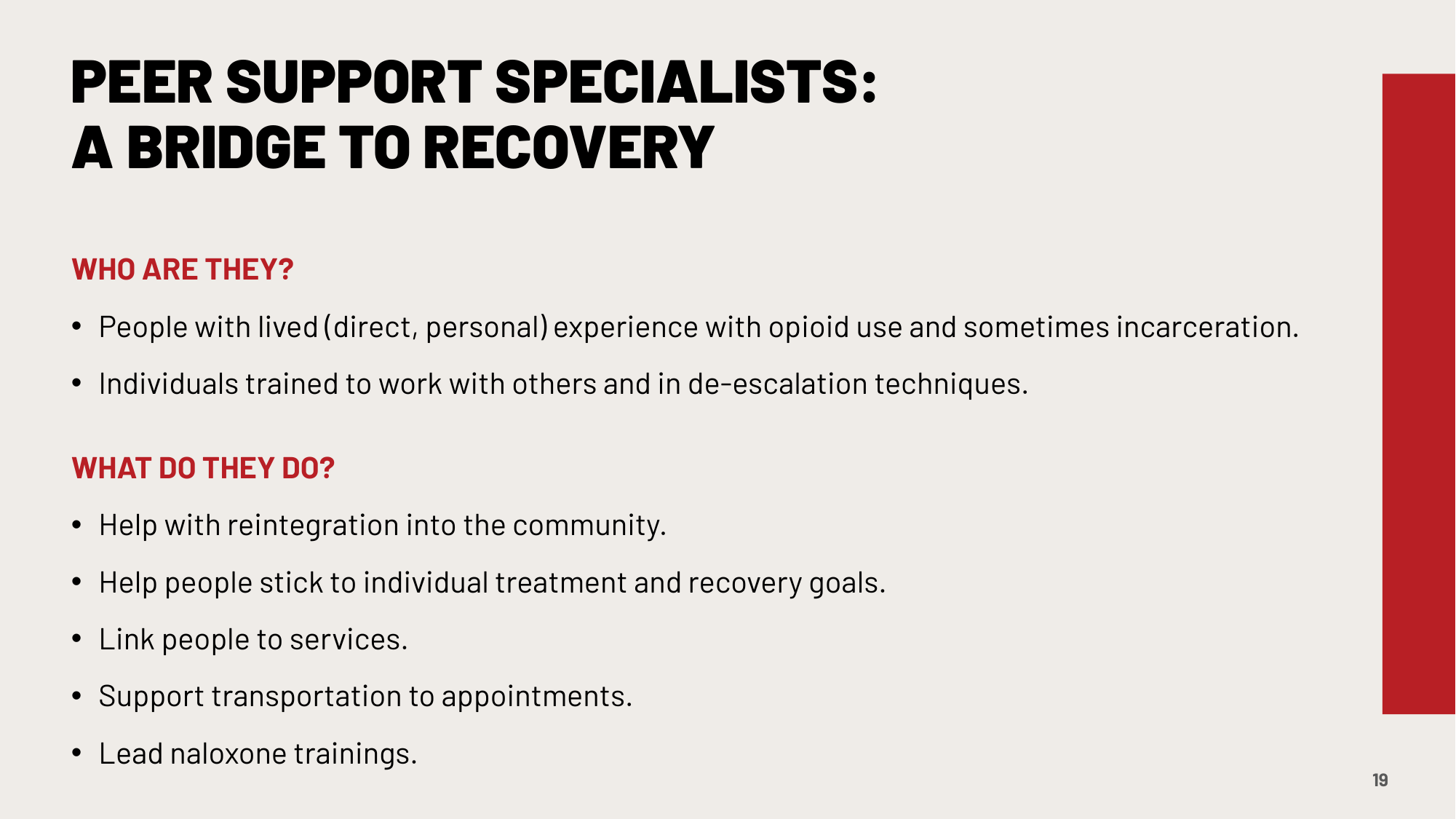

# PEER SUPPORT SPECIALISTS: A BRIDGE TO RECOVERY
WHO ARE THEY?
People with lived (direct, personal) experience with opioid use and sometimes incarceration.
Individuals trained to work with others and in de-escalation techniques.
WHAT DO THEY DO?
Help with reintegration into the community.
Help people stick to individual treatment and recovery goals.
Link people to services.
Support transportation to appointments.
Lead naloxone trainings.

19